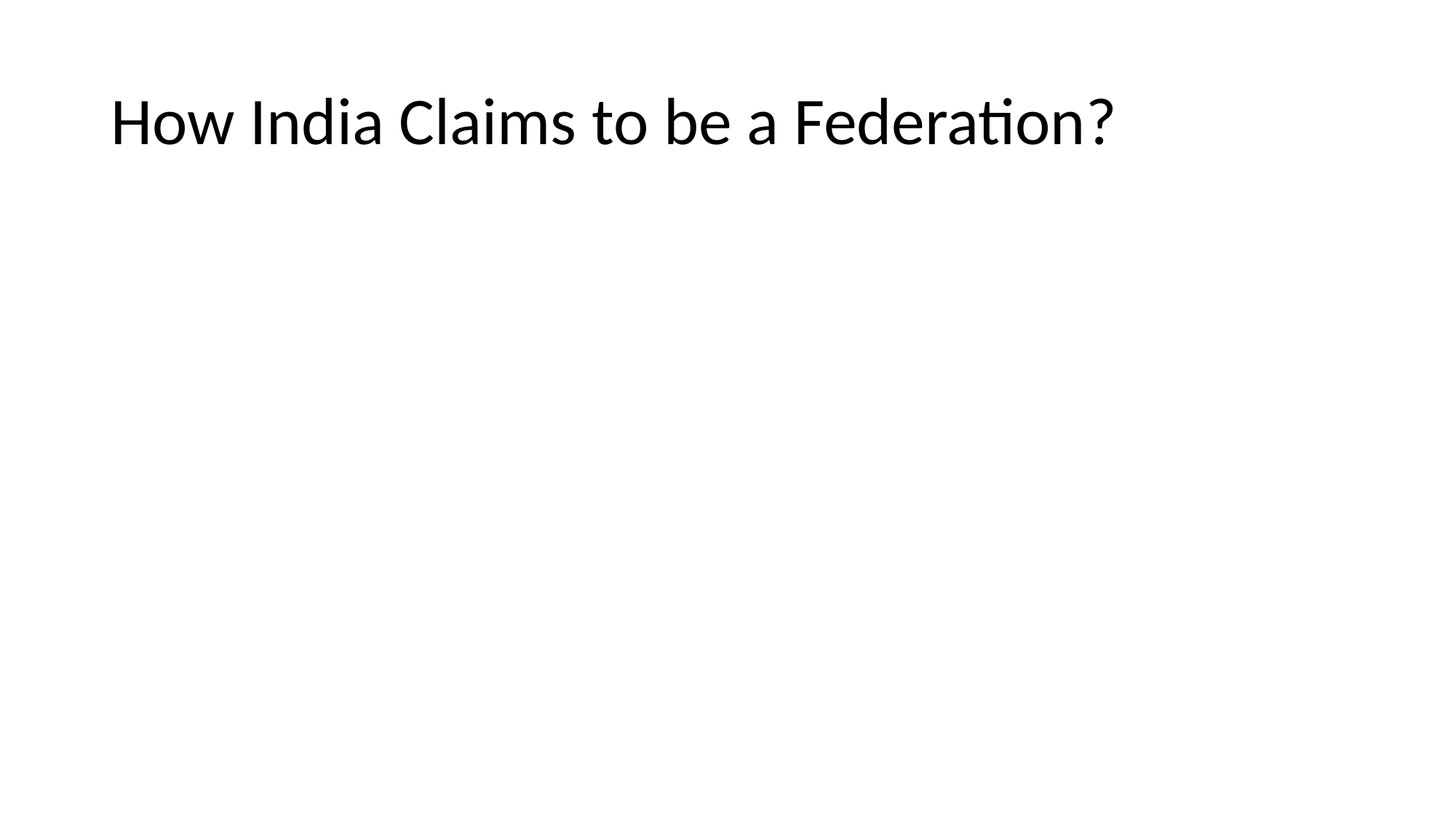

# How India Claims to be a Federation?